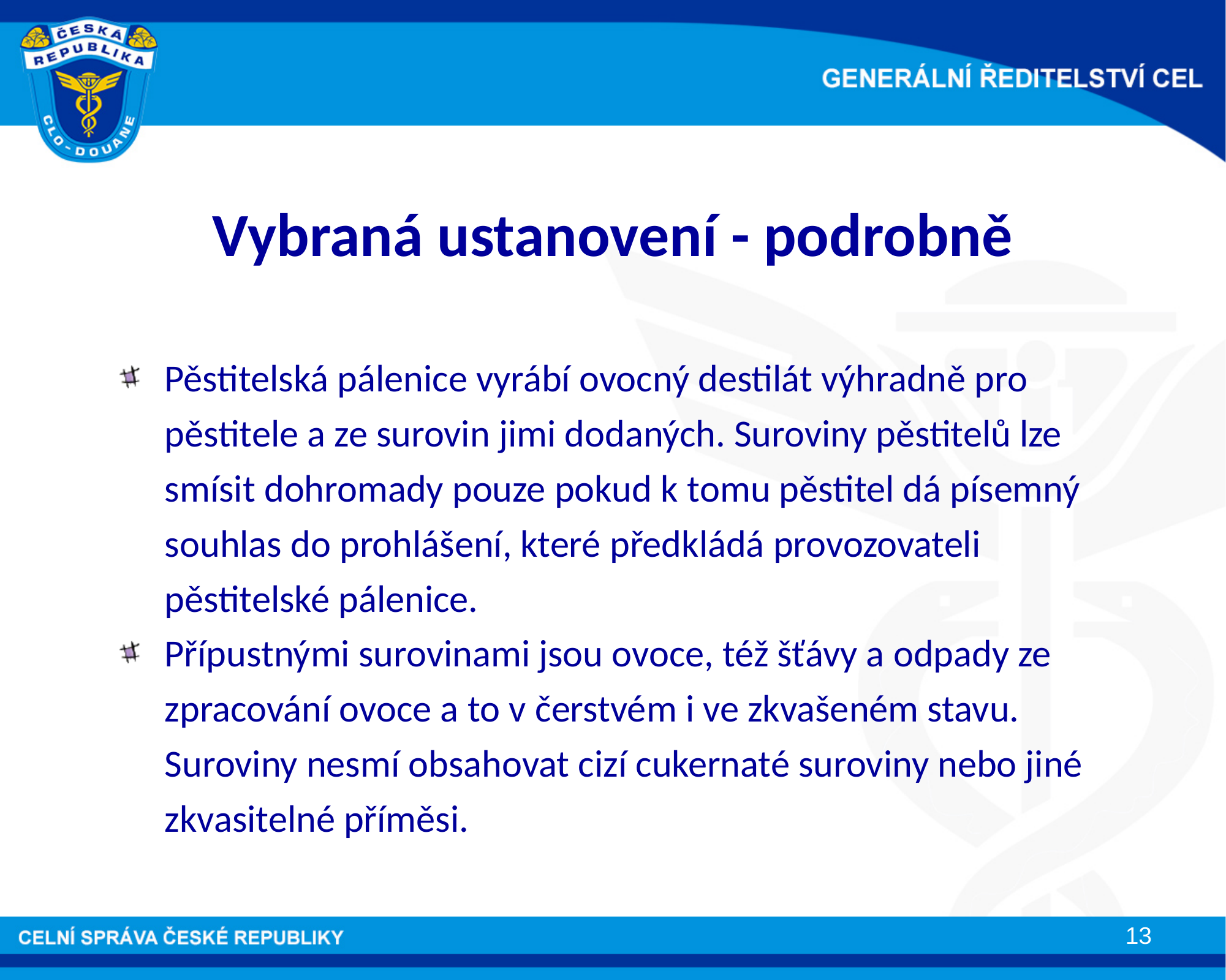

# Vybraná ustanovení - podrobně
Pěstitelská pálenice vyrábí ovocný destilát výhradně pro pěstitele a ze surovin jimi dodaných. Suroviny pěstitelů lze smísit dohromady pouze pokud k tomu pěstitel dá písemný souhlas do prohlášení, které předkládá provozovateli pěstitelské pálenice.
Přípustnými surovinami jsou ovoce, též šťávy a odpady ze zpracování ovoce a to v čerstvém i ve zkvašeném stavu. Suroviny nesmí obsahovat cizí cukernaté suroviny nebo jiné zkvasitelné příměsi.
13